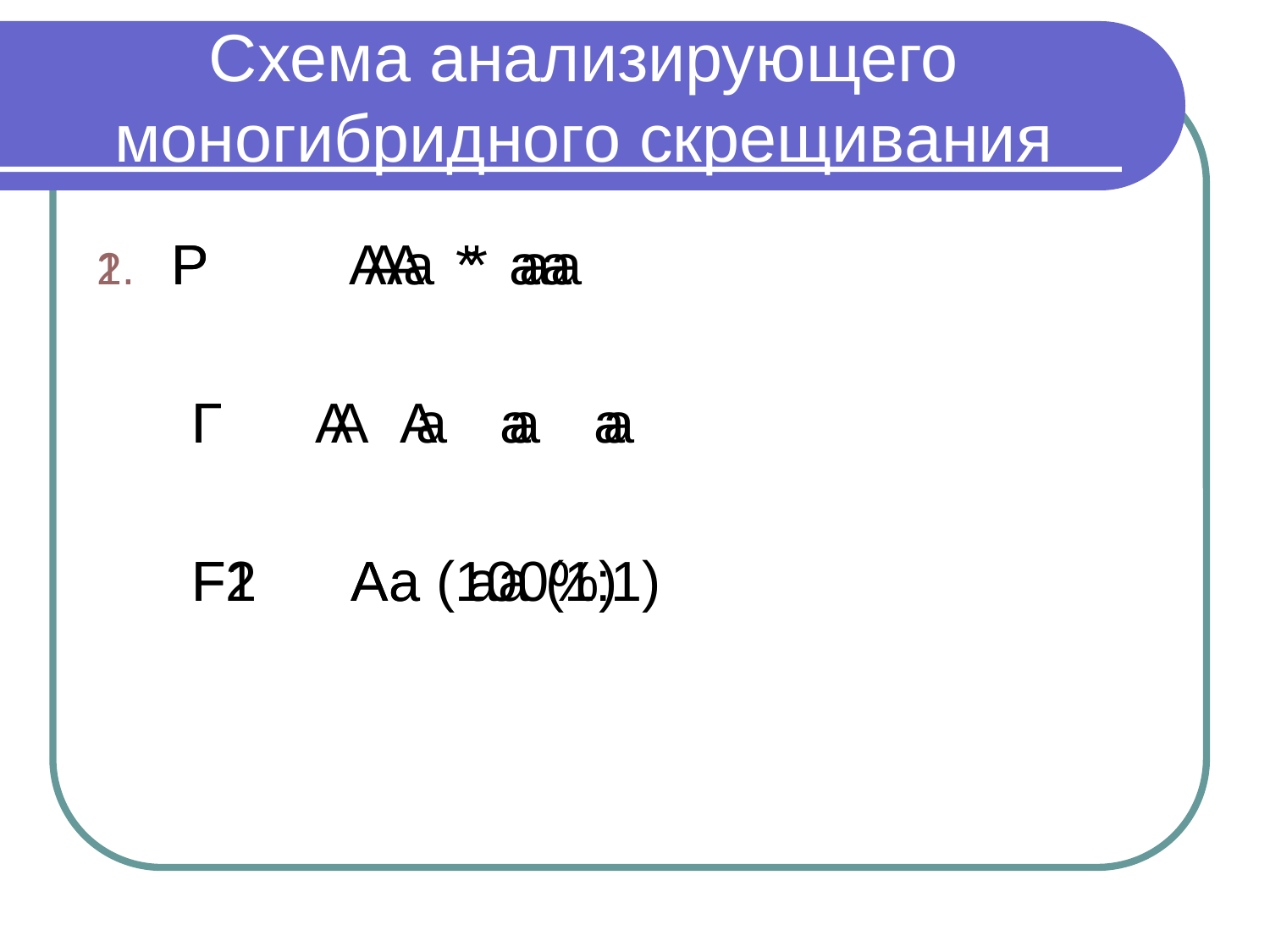

# Схема анализирующего моногибридного скрещивания
Р         АА  *  аа

      Г      А   А    а    а

      F1      Аа (100%)
Р          Аа  *  аа

      Г       А   а    а    а

      F2      Аа   аа (1:1)